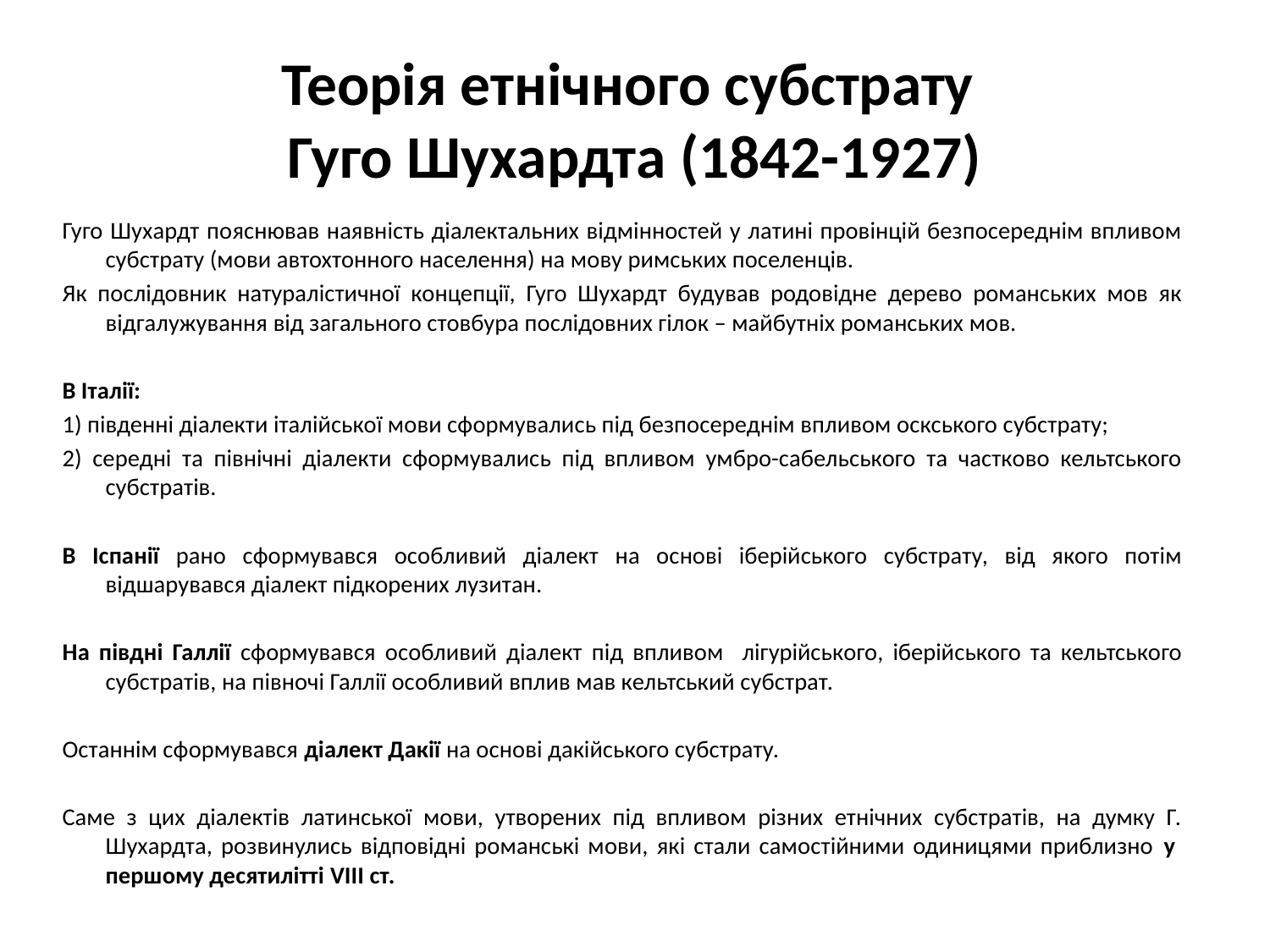

# Теорія етнічного субстрату Гуго Шухардта (1842-1927)
Гуго Шухардт пояснював наявність діалектальних відмінностей у латині провінцій безпосереднім впливом субстрату (мови автохтонного населення) на мову римських поселенців.
Як послідовник натуралістичної концепції, Гуго Шухардт будував родовідне дерево романських мов як відгалужування від загального стовбура послідовних гілок – майбутніх романських мов.

В Італії:
1) південні діалекти італійської мови сформувались під безпосереднім впливом оскського субстрату;
2) середні та північні діалекти сформувались під впливом умбро-сабельського та частково кельтського субстратів.

В Іспанії рано сформувався особливий діалект на основі іберійського субстрату, від якого потім відшарувався діалект підкорених лузитан.

На півдні Галлії сформувався особливий діалект під впливом  лігурійського, іберійського та кельтського субстратів, на півночі Галлії особливий вплив мав кельтський субстрат.

Останнім сформувався діалект Дакії на основі дакійського субстрату.

Саме з цих діалектів латинської мови, утворених під впливом різних етнічних субстратів, на думку Г. Шухардта, розвинулись відповідні романські мови, які стали самостійними одиницями приблизно у  першому десятилітті VIII ст.